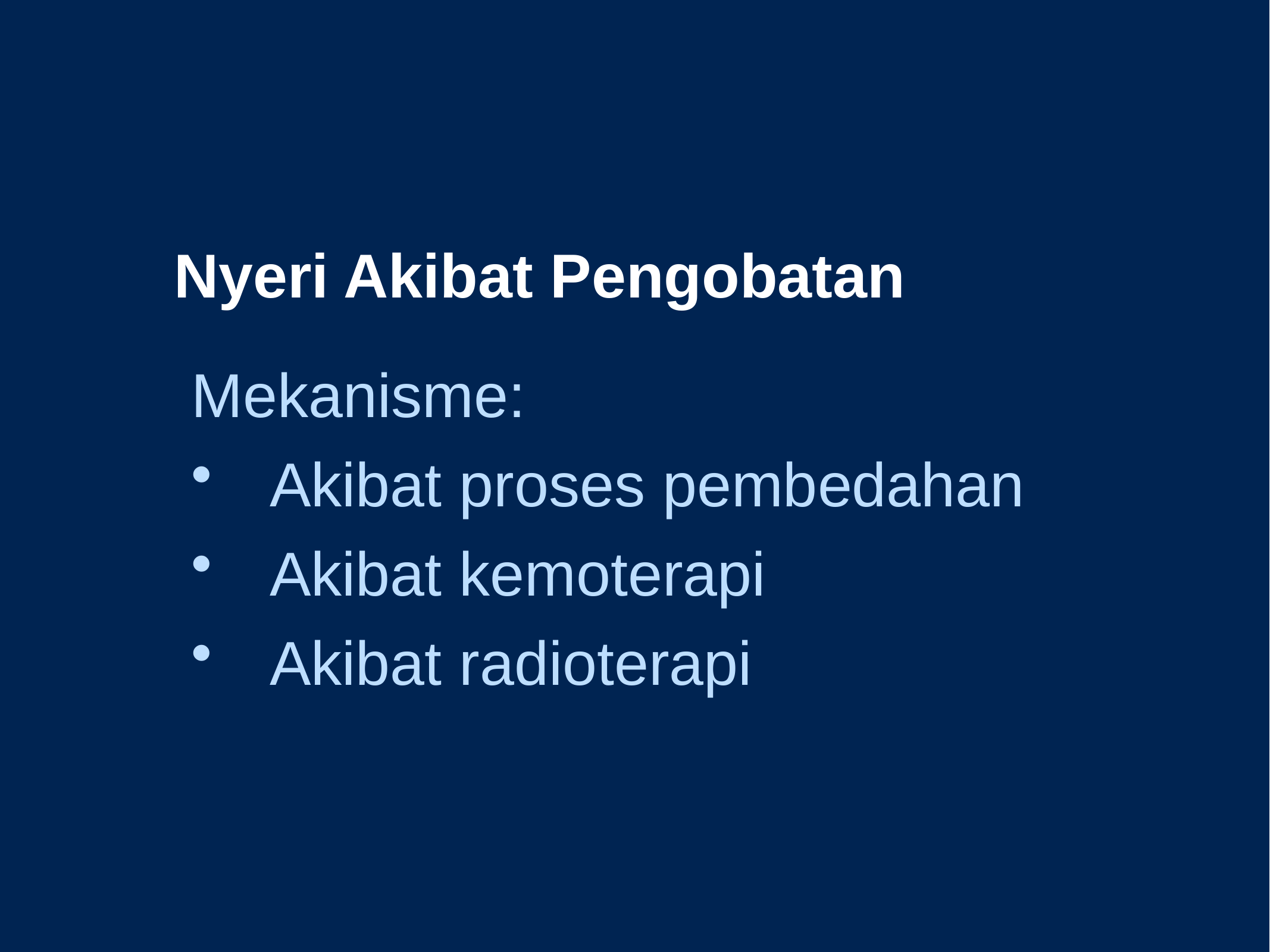

# Nyeri Akibat Pengobatan
Mekanisme:
Akibat proses pembedahan
Akibat kemoterapi
Akibat radioterapi